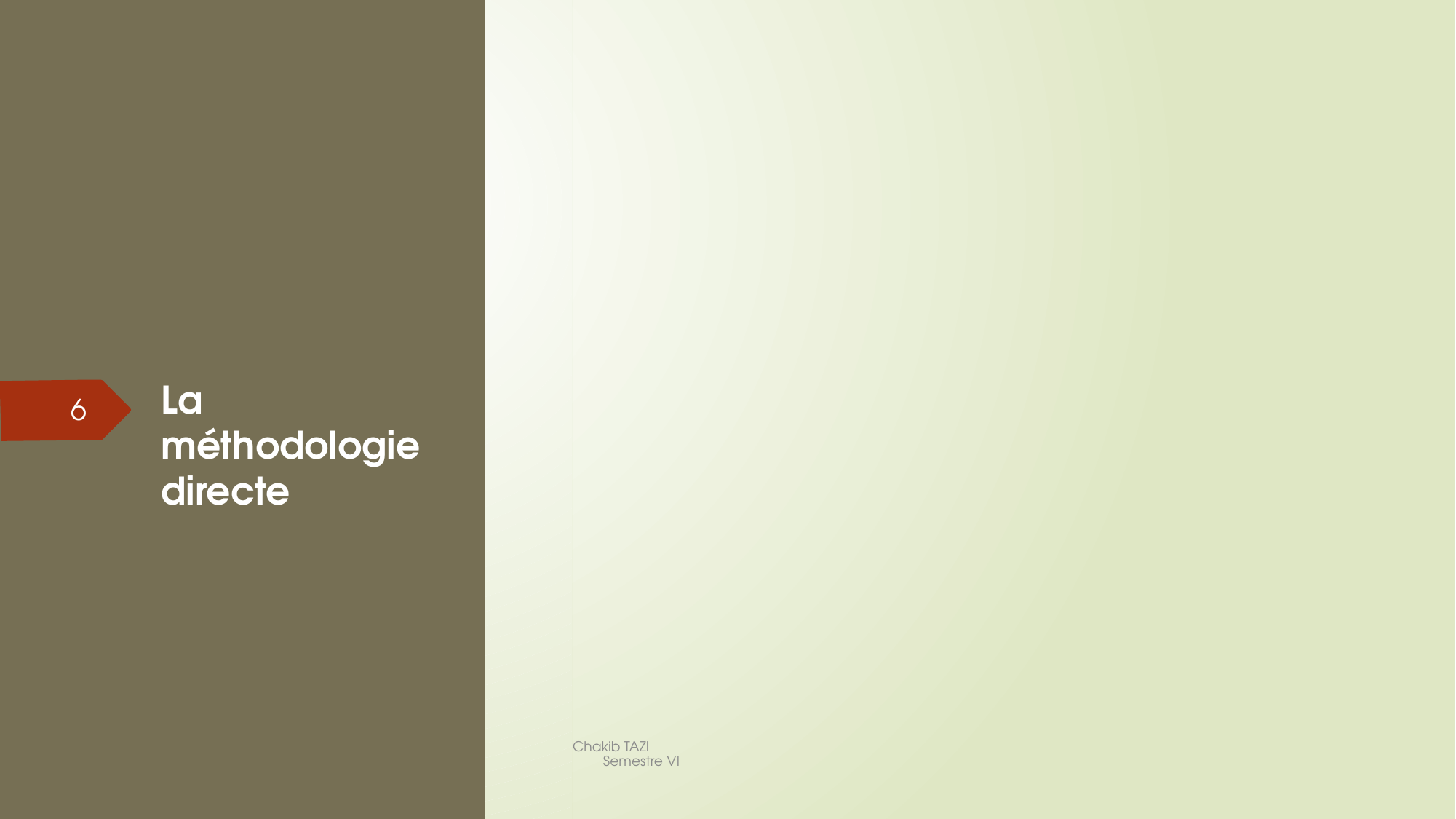

# La méthodologie directe

6
Chakib TAZI                                                                                                                                                           Semestre VI